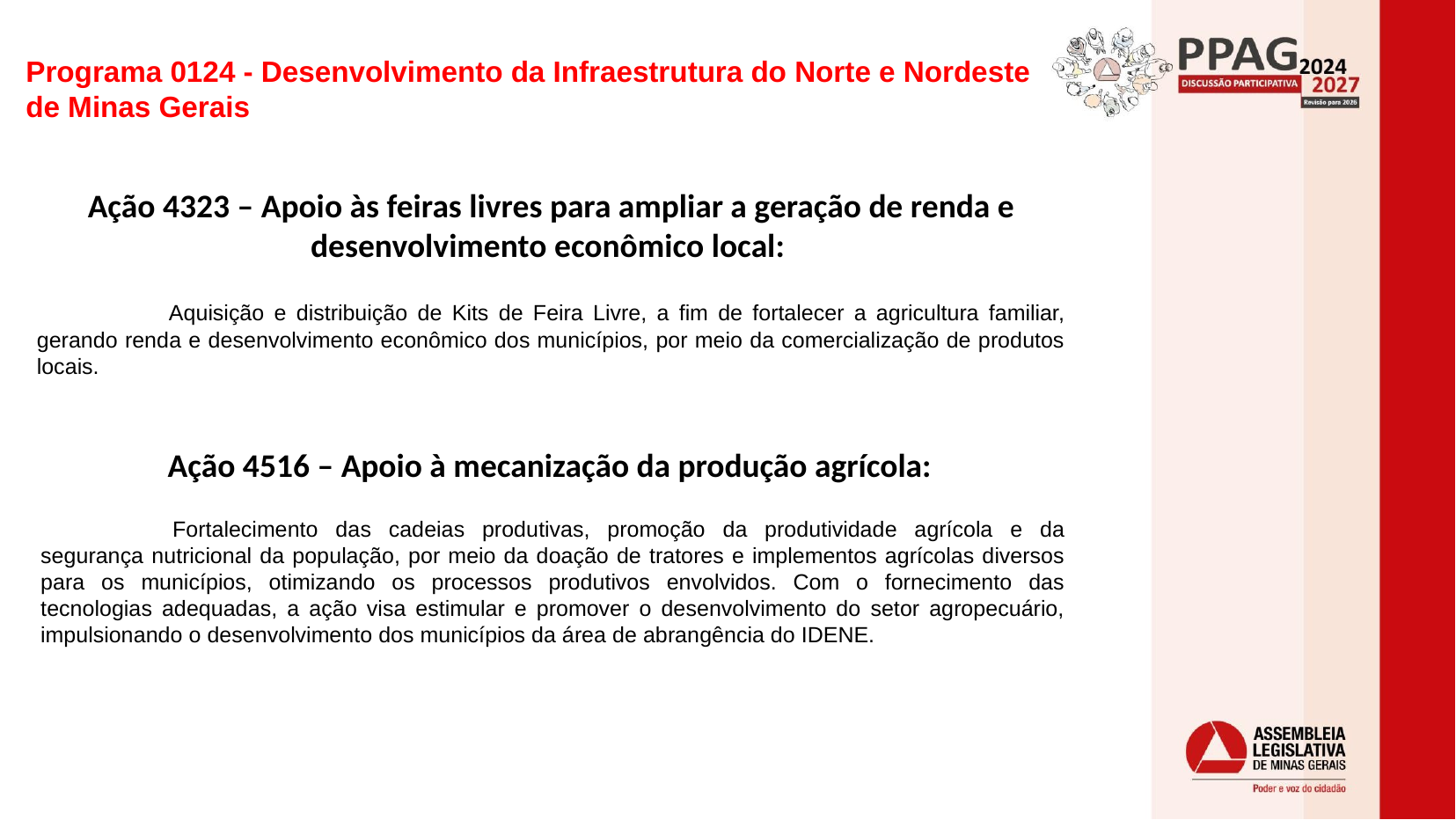

Programa 0124 - Desenvolvimento da Infraestrutura do Norte e Nordeste de Minas Gerais
Ação 4323 – Apoio às feiras livres para ampliar a geração de renda e desenvolvimento econômico local:

	Aquisição e distribuição de Kits de Feira Livre, a fim de fortalecer a agricultura familiar, gerando renda e desenvolvimento econômico dos municípios, por meio da comercialização de produtos locais.
Ação 4516 – Apoio à mecanização da produção agrícola:

	Fortalecimento das cadeias produtivas, promoção da produtividade agrícola e da segurança nutricional da população, por meio da doação de tratores e implementos agrícolas diversos para os municípios, otimizando os processos produtivos envolvidos. Com o fornecimento das tecnologias adequadas, a ação visa estimular e promover o desenvolvimento do setor agropecuário, impulsionando o desenvolvimento dos municípios da área de abrangência do IDENE.